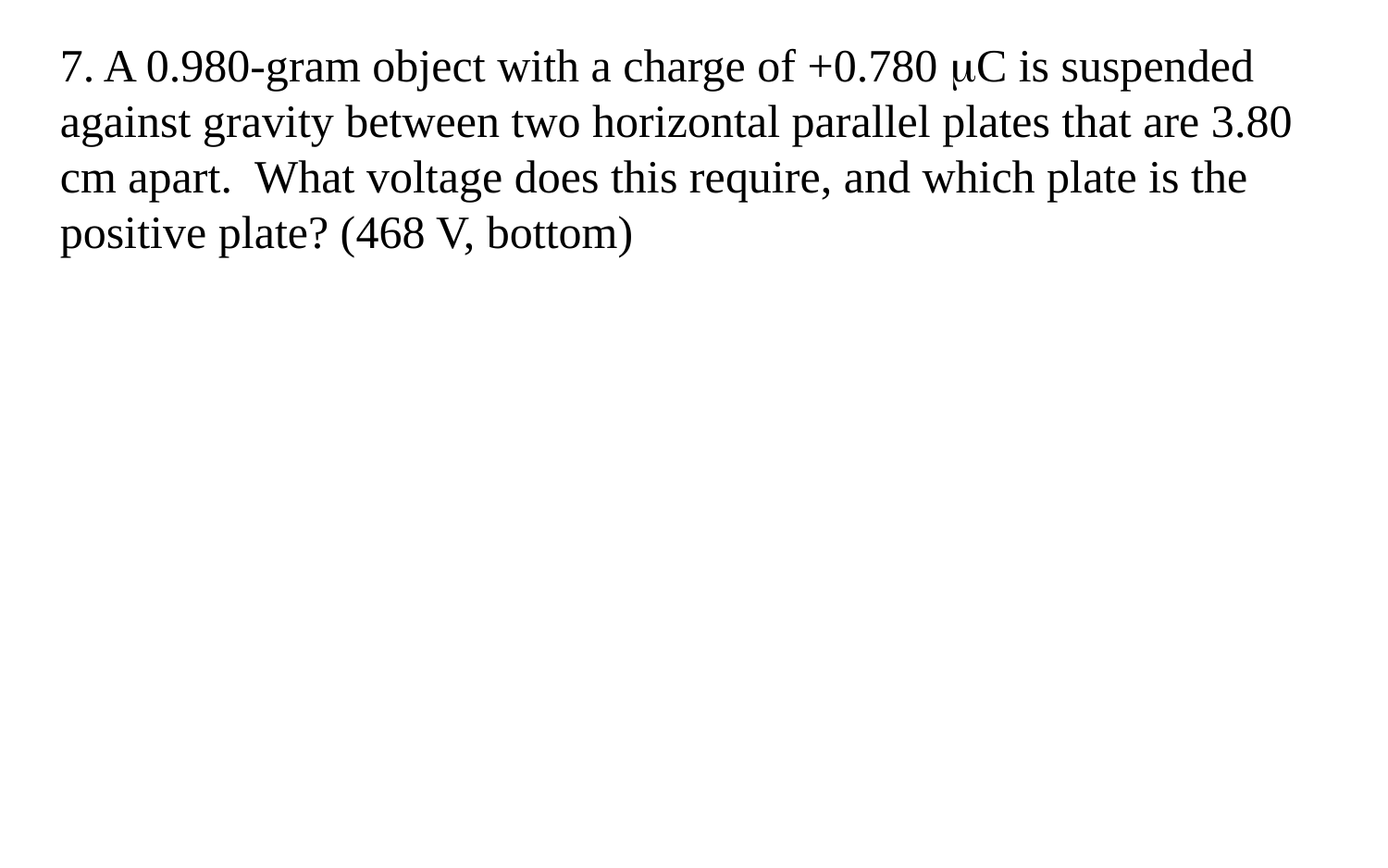

7. A 0.980-gram object with a charge of +0.780 μC is suspended against gravity between two horizontal parallel plates that are 3.80 cm apart.  What voltage does this require, and which plate is the positive plate? (468 V, bottom)